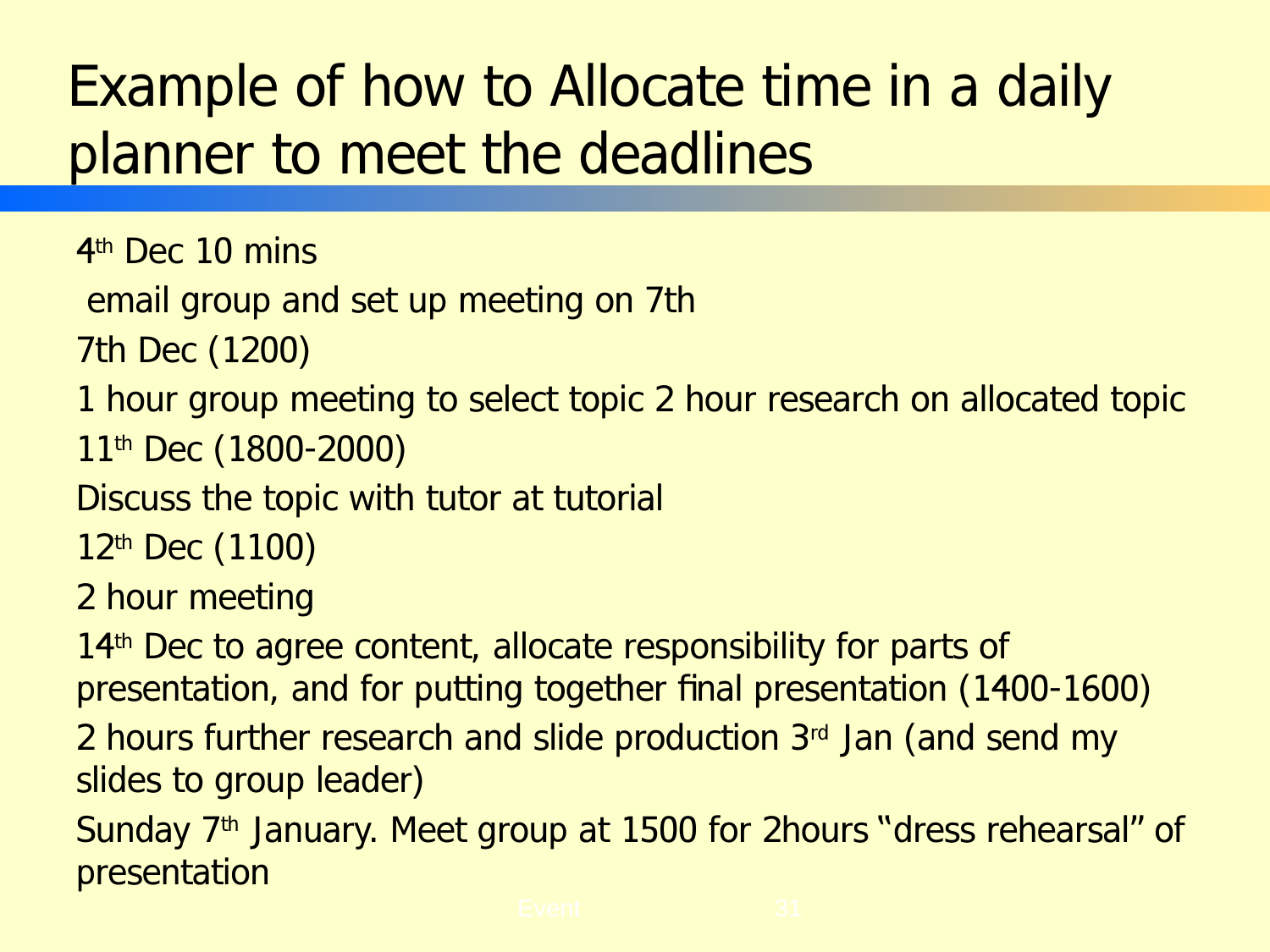

# Example of how to Allocate time in a daily planner to meet the deadlines
4th Dec 10 mins
 email group and set up meeting on 7th
7th Dec (1200)
1 hour group meeting to select topic 2 hour research on allocated topic
11th Dec (1800-2000)
Discuss the topic with tutor at tutorial
12th Dec (1100)
2 hour meeting
14th Dec to agree content, allocate responsibility for parts of presentation, and for putting together final presentation (1400-1600)
2 hours further research and slide production 3rd Jan (and send my slides to group leader)
Sunday 7th January. Meet group at 1500 for 2hours “dress rehearsal” of presentation

31